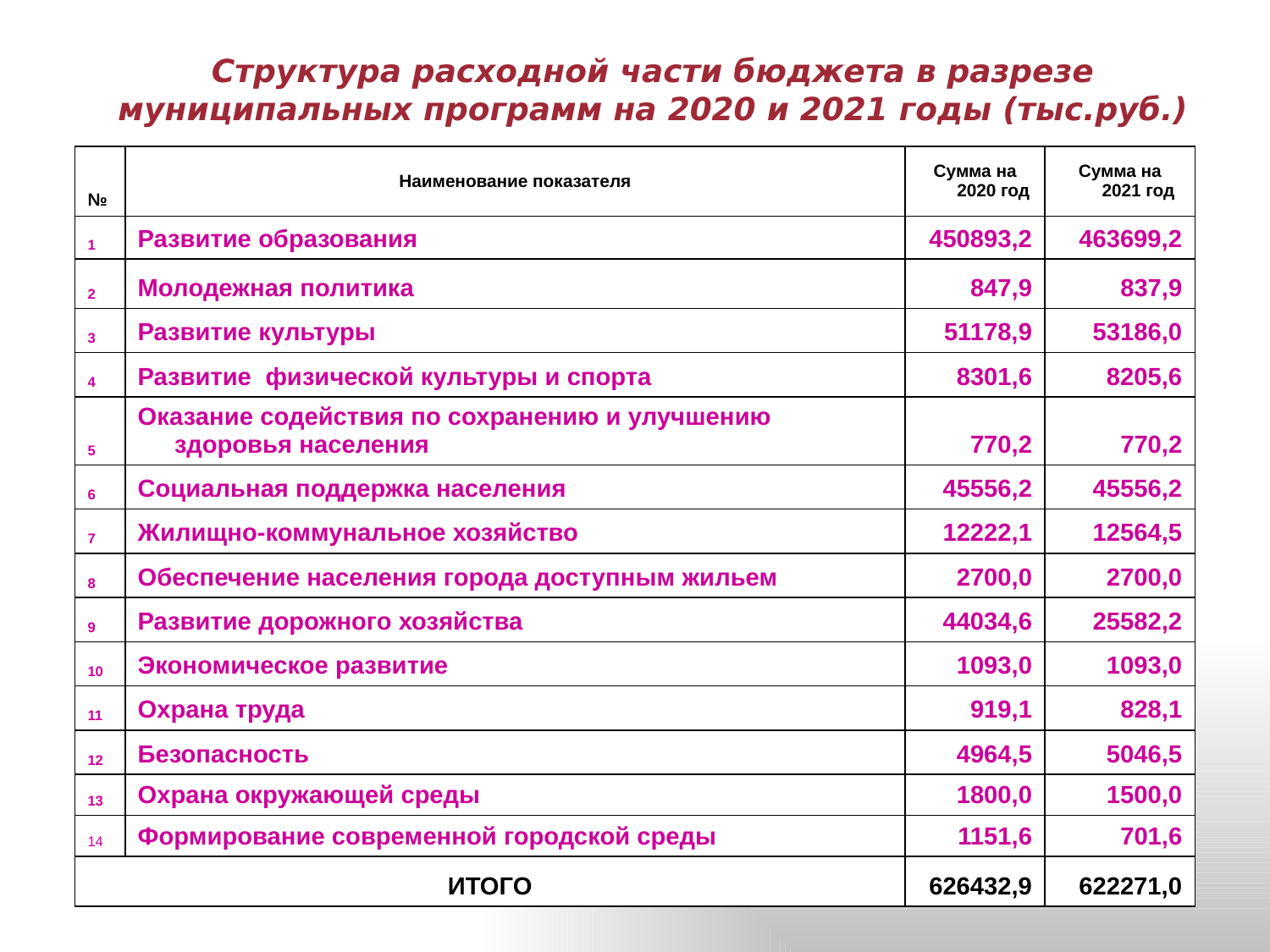

Структура расходной части бюджета в разрезе муниципальных программ на 2020 и 2021 годы (тыс.руб.)
| № | Наименование показателя | Сумма на 2020 год | Сумма на 2021 год |
| --- | --- | --- | --- |
| 1 | Развитие образования | 450893,2 | 463699,2 |
| 2 | Молодежная политика | 847,9 | 837,9 |
| 3 | Развитие культуры | 51178,9 | 53186,0 |
| 4 | Развитие физической культуры и спорта | 8301,6 | 8205,6 |
| 5 | Оказание содействия по сохранению и улучшению здоровья населения | 770,2 | 770,2 |
| 6 | Социальная поддержка населения | 45556,2 | 45556,2 |
| 7 | Жилищно-коммунальное хозяйство | 12222,1 | 12564,5 |
| 8 | Обеспечение населения города доступным жильем | 2700,0 | 2700,0 |
| 9 | Развитие дорожного хозяйства | 44034,6 | 25582,2 |
| 10 | Экономическое развитие | 1093,0 | 1093,0 |
| 11 | Охрана труда | 919,1 | 828,1 |
| 12 | Безопасность | 4964,5 | 5046,5 |
| 13 | Охрана окружающей среды | 1800,0 | 1500,0 |
| 14 | Формирование современной городской среды | 1151,6 | 701,6 |
| ИТОГО |  | 626432,9 | 622271,0 |